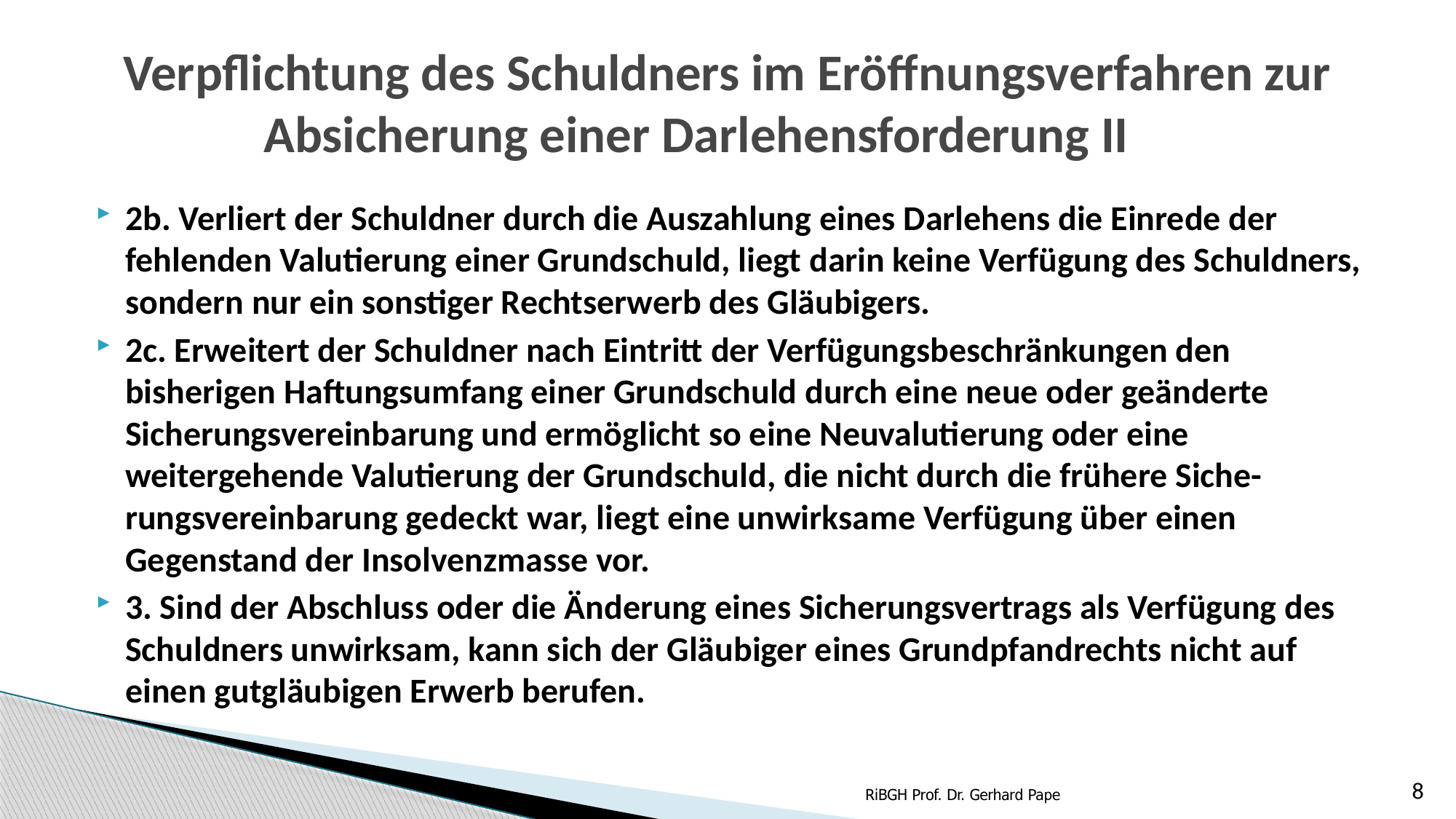

# Verpflichtung des Schuldners im Eröffnungsverfahren zur Absicherung einer Darlehensforderung II
2b. Verliert der Schuldner durch die Auszahlung eines Darlehens die Einrede der fehlenden Valutierung einer Grundschuld, liegt darin keine Verfügung des Schuldners, sondern nur ein sonstiger Rechtserwerb des Gläubigers.
2c. Erweitert der Schuldner nach Eintritt der Verfügungsbeschränkungen den bisherigen Haftungsumfang einer Grundschuld durch eine neue oder geänderte Sicherungsvereinbarung und ermöglicht so eine Neuvalutierung oder eine weitergehende Valutierung der Grundschuld, die nicht durch die frühere Siche-rungsvereinbarung gedeckt war, liegt eine unwirksame Verfügung über einen Gegenstand der Insolvenzmasse vor.
3. Sind der Abschluss oder die Änderung eines Sicherungsvertrags als Verfügung des Schuldners unwirksam, kann sich der Gläubiger eines Grundpfandrechts nicht auf einen gutgläubigen Erwerb berufen.

RiBGH Prof. Dr. Gerhard Pape
8